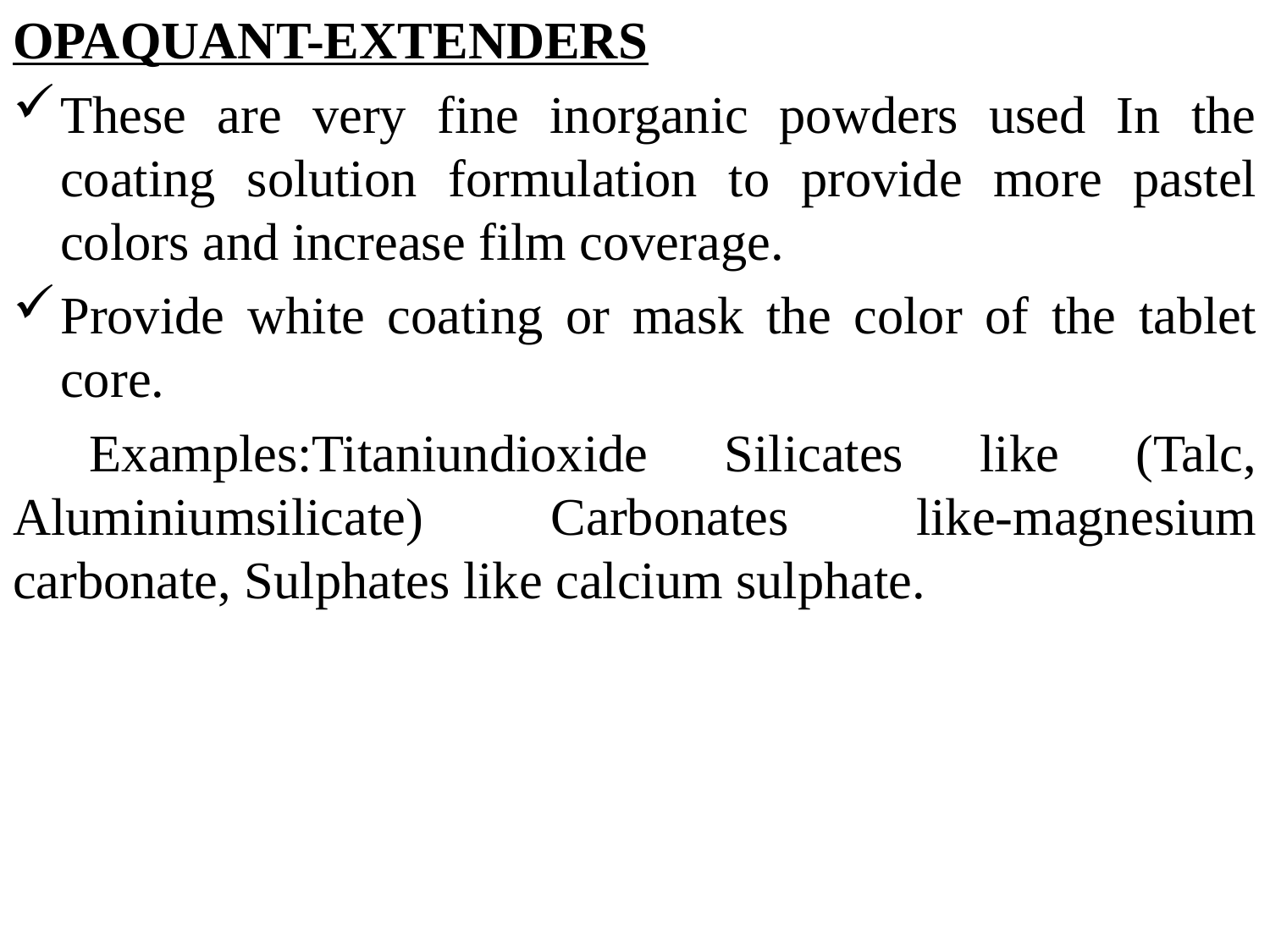

OPAQUANT-EXTENDERS
These are very fine inorganic powders used In the coating solution formulation to provide more pastel colors and increase film coverage.
Provide white coating or mask the color of the tablet core.
 Examples:Titaniundioxide Silicates like (Talc, Aluminiumsilicate) Carbonates like-magnesium carbonate, Sulphates like calcium sulphate.